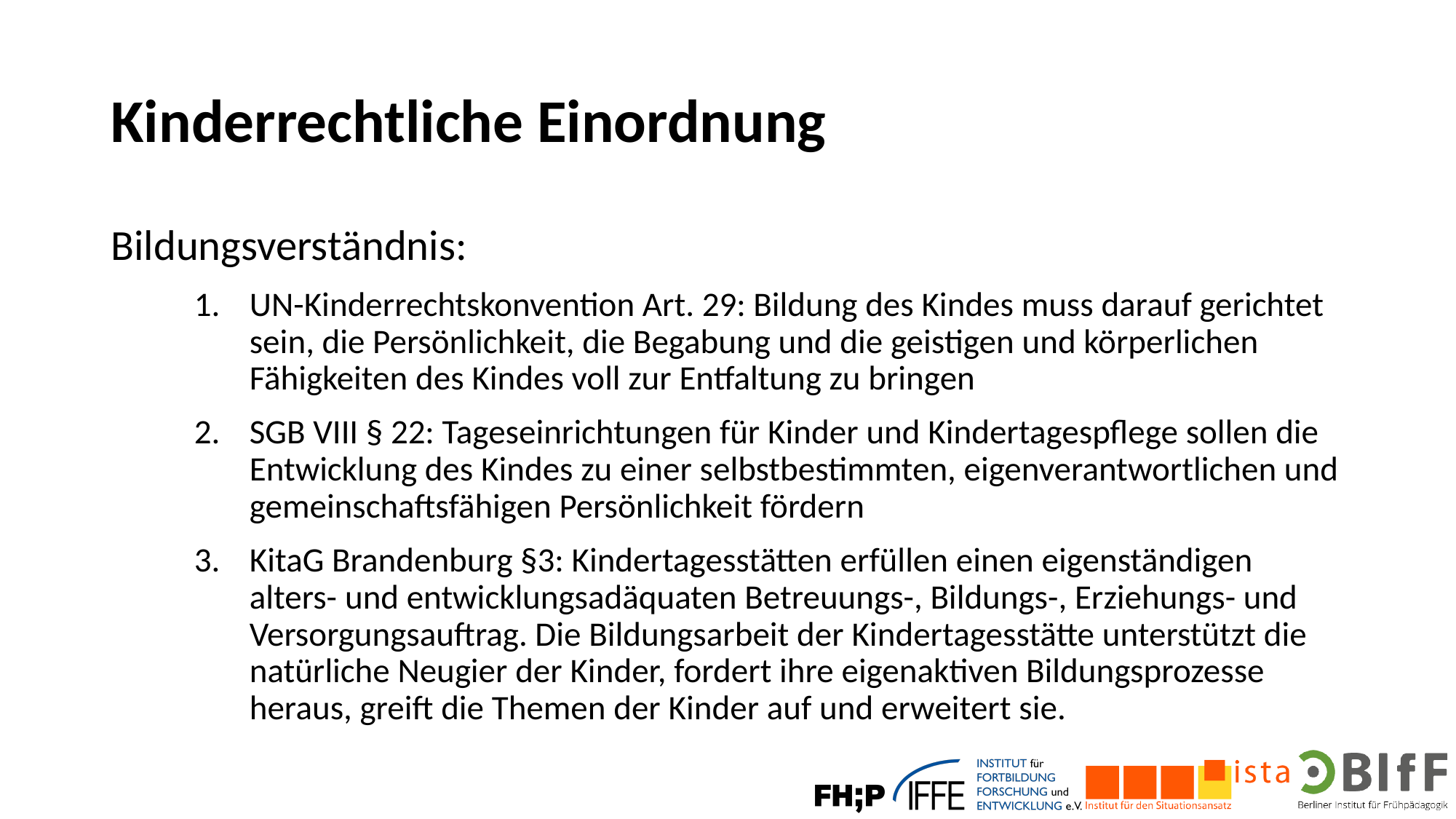

# Kinderrechtliche Einordnung
Bildungsverständnis:
UN-Kinderrechtskonvention Art. 29: Bildung des Kindes muss darauf gerichtet sein, die Persönlichkeit, die Begabung und die geistigen und körperlichen Fähigkeiten des Kindes voll zur Entfaltung zu bringen
SGB VIII § 22: Tageseinrichtungen für Kinder und Kindertagespflege sollen die Entwicklung des Kindes zu einer selbstbestimmten, eigenverantwortlichen und gemeinschaftsfähigen Persönlichkeit fördern
KitaG Brandenburg §3: Kindertagesstätten erfüllen einen eigenständigen alters- und entwicklungsadäquaten Betreuungs-, Bildungs-, Erziehungs- und Versorgungsauftrag. Die Bildungsarbeit der Kindertagesstätte unterstützt die natürliche Neugier der Kinder, fordert ihre eigenaktiven Bildungsprozesse heraus, greift die Themen der Kinder auf und erweitert sie.